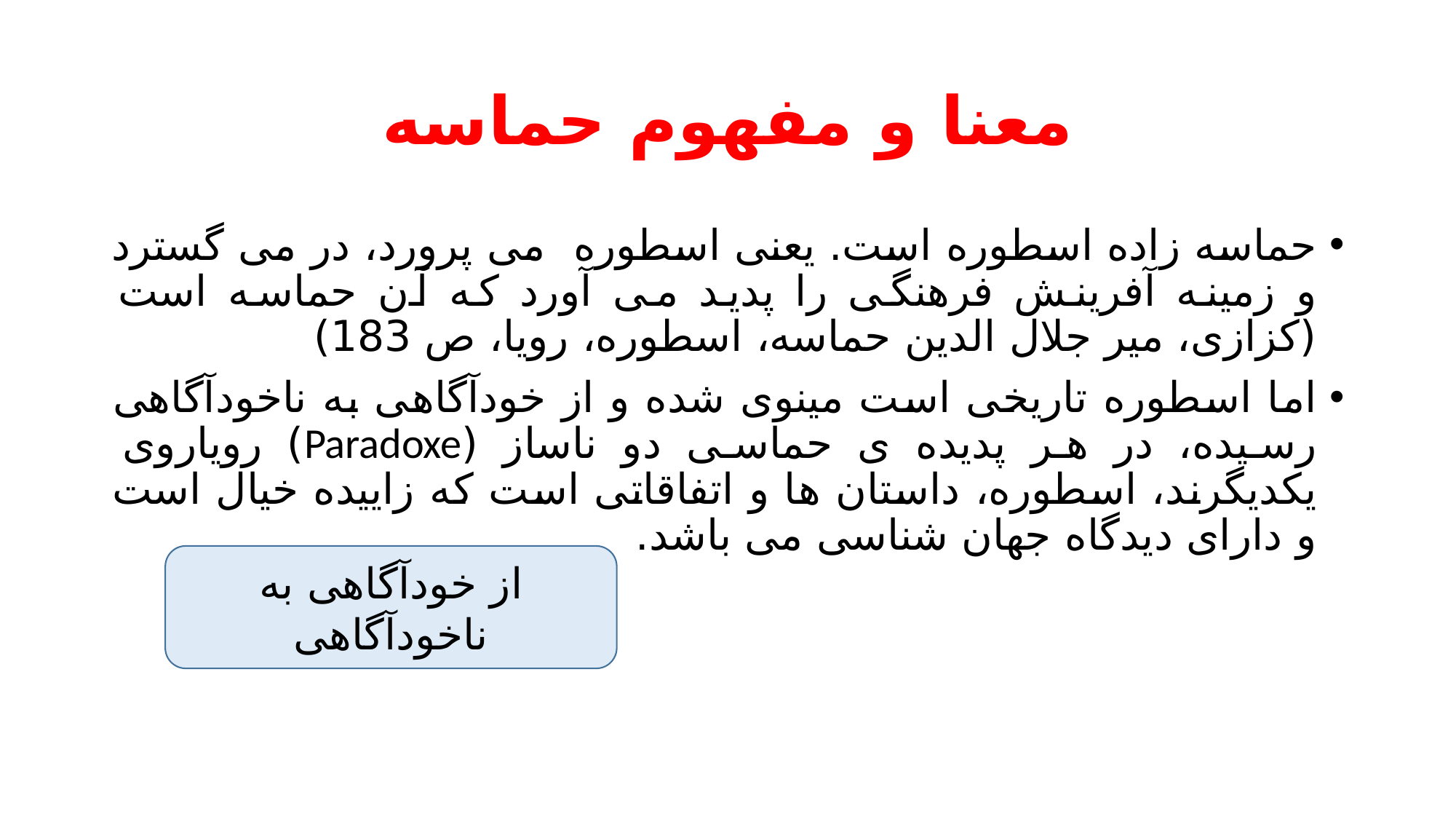

# معنا و مفهوم حماسه
حماسه زاده اسطوره است. یعنی اسطوره  می پرورد، در می گسترد و زمینه آفرینش فرهنگی را پدید می آورد که آن حماسه است (کزازی، میر جلال الدین حماسه، اسطوره، رویا، ص 183)
اما اسطوره تاریخی است مینوی شده و از خودآگاهی به ناخودآگاهی رسیده، در هر پدیده ی حماسی دو ناساز (Paradoxe) رویاروی یکدیگرند، اسطوره، داستان ها و اتفاقاتی است که زاییده خیال است و دارای دیدگاه جهان شناسی می باشد.
از خودآگاهی به ناخودآگاهی